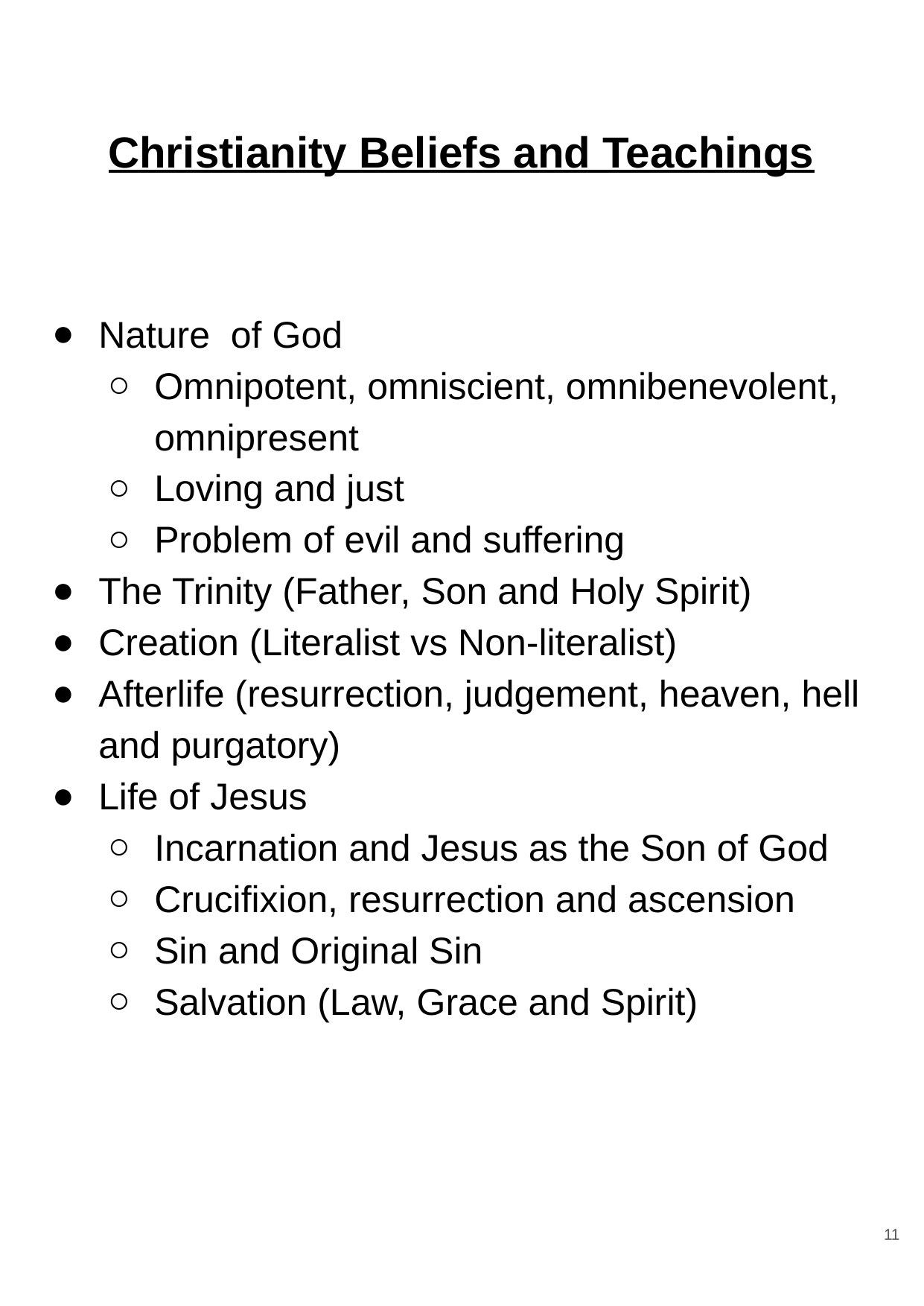

# Christianity Beliefs and Teachings
Nature  of God
Omnipotent, omniscient, omnibenevolent, omnipresent
Loving and just
Problem of evil and suffering
The Trinity (Father, Son and Holy Spirit)
Creation (Literalist vs Non-literalist)
Afterlife (resurrection, judgement, heaven, hell and purgatory)
Life of Jesus
Incarnation and Jesus as the Son of God
Crucifixion, resurrection and ascension
Sin and Original Sin
Salvation (Law, Grace and Spirit)
11